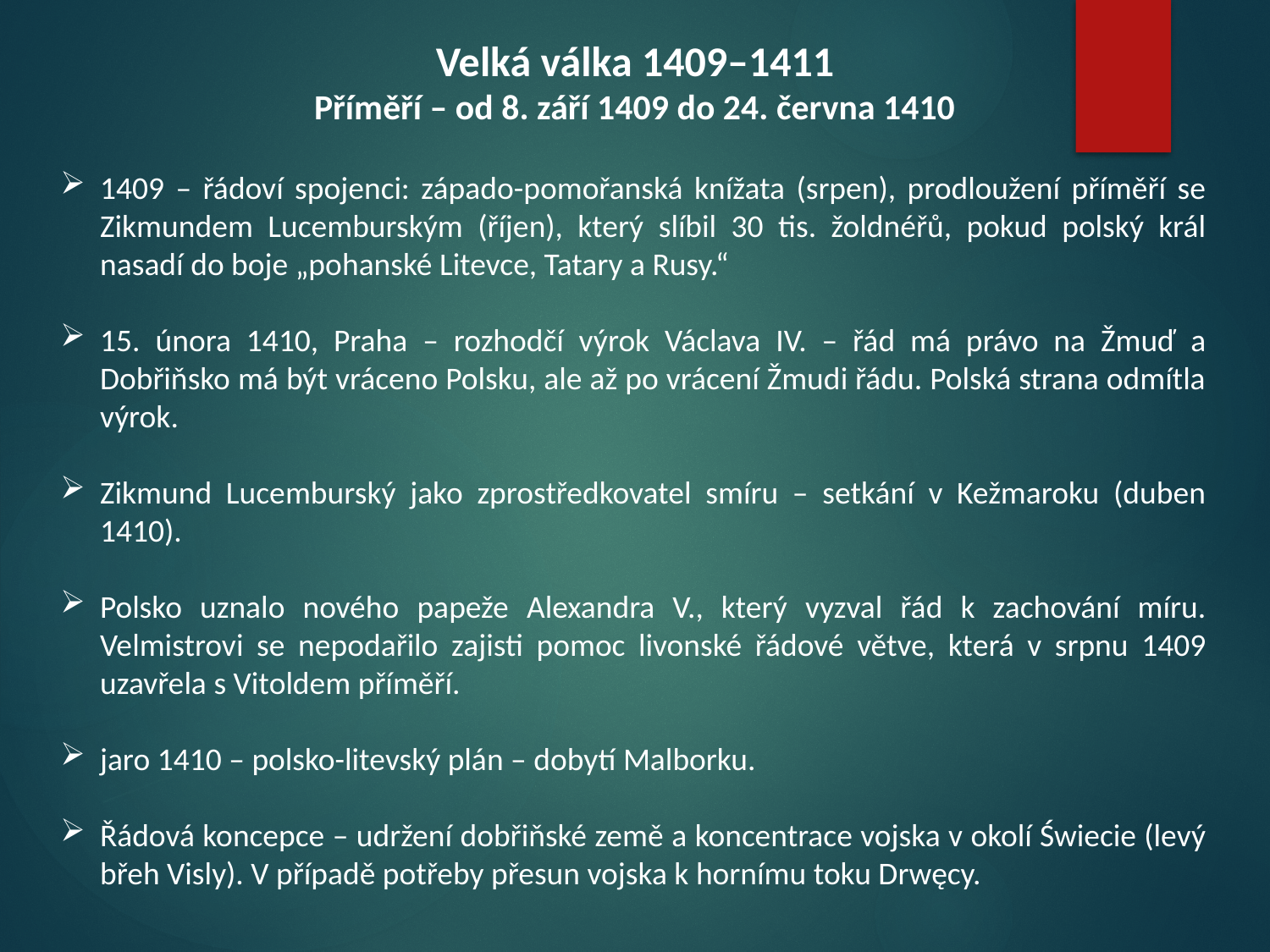

Velká válka 1409–1411
Příměří – od 8. září 1409 do 24. června 1410
1409 – řádoví spojenci: západo-pomořanská knížata (srpen), prodloužení příměří se Zikmundem Lucemburským (říjen), který slíbil 30 tis. žoldnéřů, pokud polský král nasadí do boje „pohanské Litevce, Tatary a Rusy.“

15. února 1410, Praha – rozhodčí výrok Václava IV. – řád má právo na Žmuď a Dobřiňsko má být vráceno Polsku, ale až po vrácení Žmudi řádu. Polská strana odmítla výrok.

Zikmund Lucemburský jako zprostředkovatel smíru – setkání v Kežmaroku (duben 1410).

Polsko uznalo nového papeže Alexandra V., který vyzval řád k zachování míru. Velmistrovi se nepodařilo zajisti pomoc livonské řádové větve, která v srpnu 1409 uzavřela s Vitoldem příměří.

jaro 1410 – polsko-litevský plán – dobytí Malborku.

Řádová koncepce – udržení dobřiňské země a koncentrace vojska v okolí Świecie (levý břeh Visly). V případě potřeby přesun vojska k hornímu toku Drwęcy.